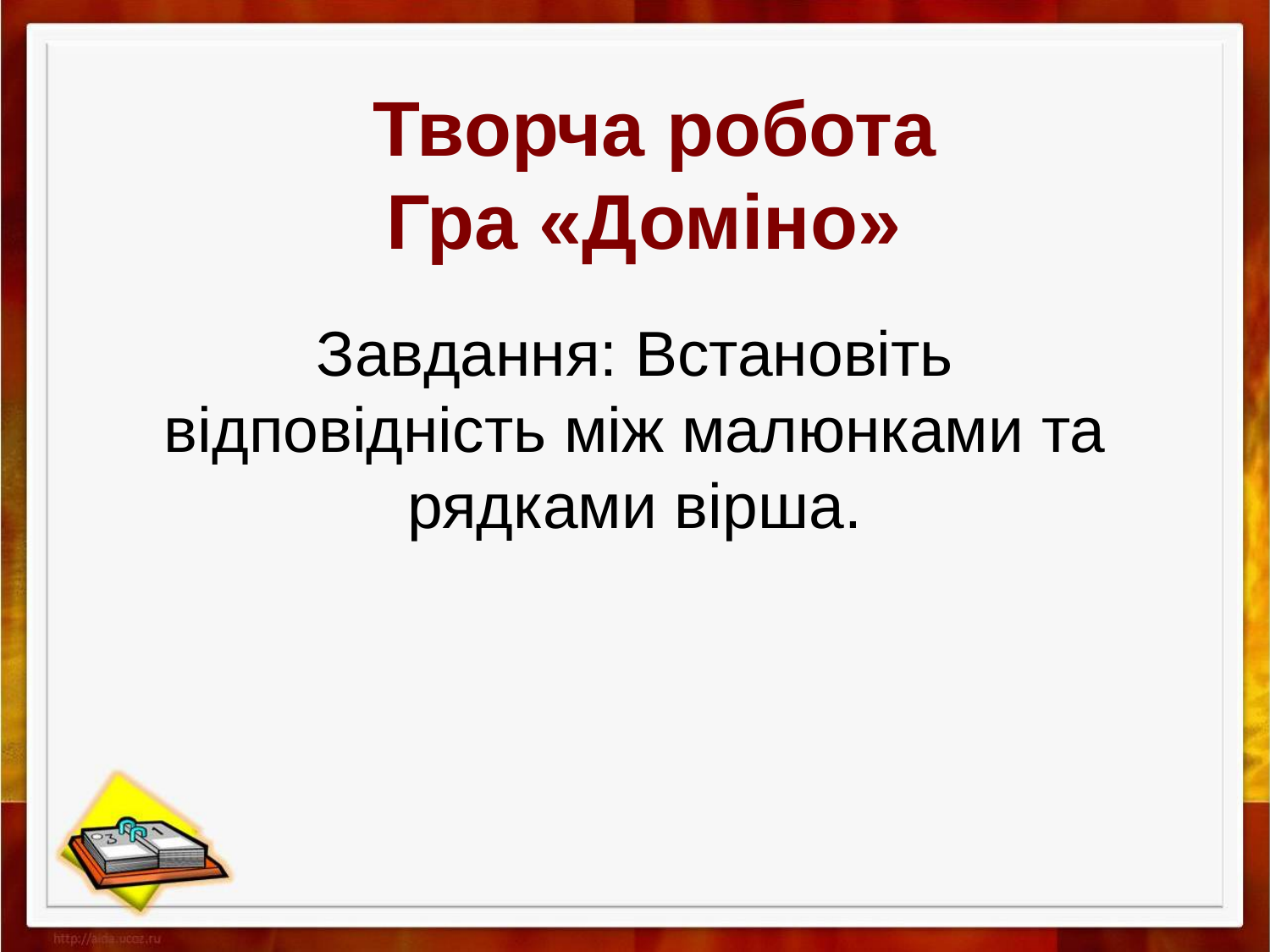

# Творча робота Гра «Доміно»
Завдання: Встановіть відповідність між малюнками та рядками вірша.